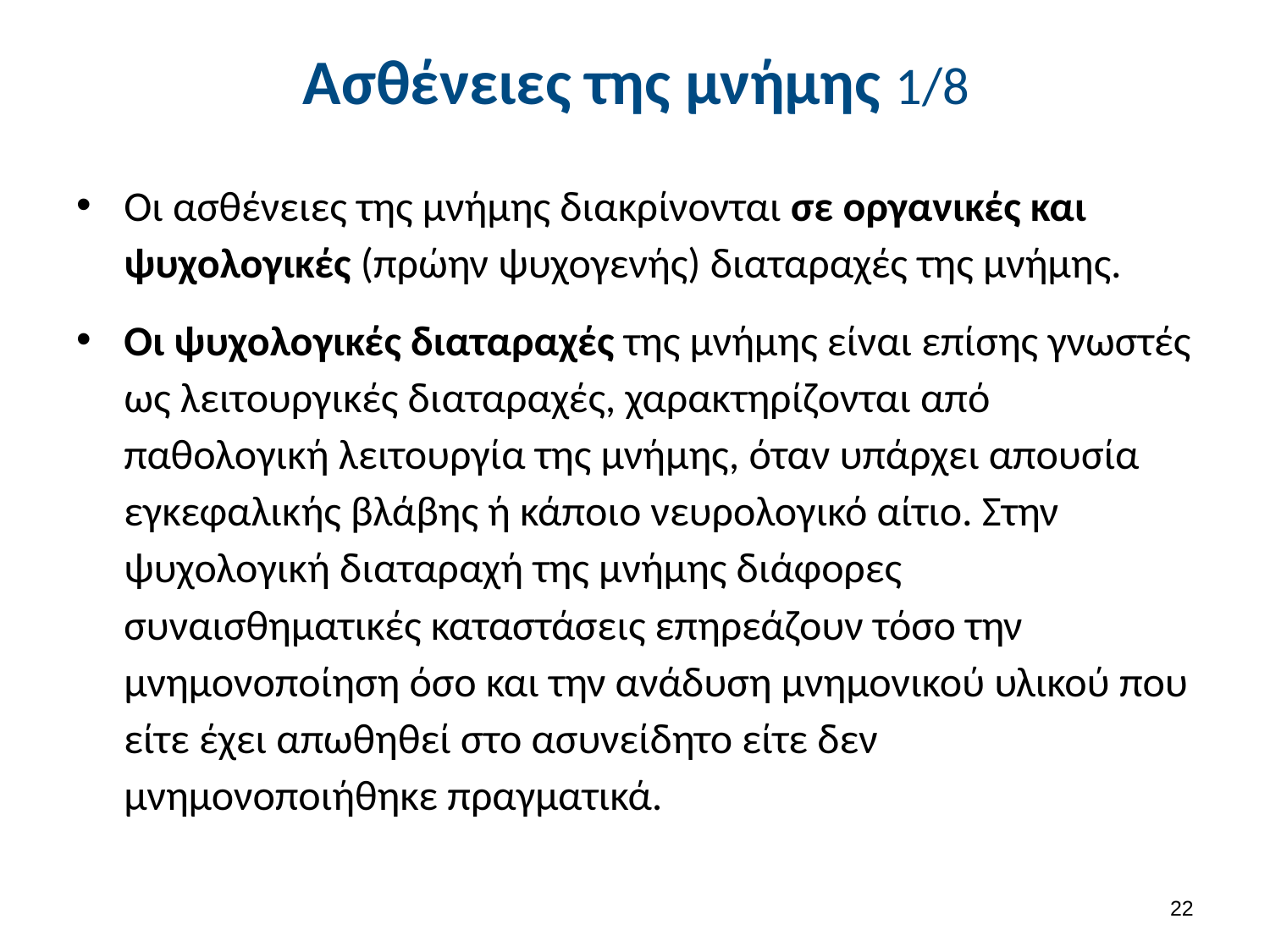

# Ασθένειες της μνήμης 1/8
Οι ασθένειες της μνήμης διακρίνονται σε οργανικές και ψυχολογικές (πρώην ψυχογενής) διαταραχές της μνήμης.
Οι ψυχολογικές διαταραχές της μνήμης είναι επίσης γνωστές ως λειτουργικές διαταραχές, χαρακτηρίζονται από παθολογική λειτουργία της μνήμης, όταν υπάρχει απουσία εγκεφαλικής βλάβης ή κάποιο νευρολογικό αίτιο. Στην ψυχολογική διαταραχή της μνήμης διάφορες συναισθηματικές καταστάσεις επηρεάζουν τόσο την μνημονοποίηση όσο και την ανάδυση μνημονικού υλικού που είτε έχει απωθηθεί στο ασυνείδητο είτε δεν μνημονοποιήθηκε πραγματικά.

22